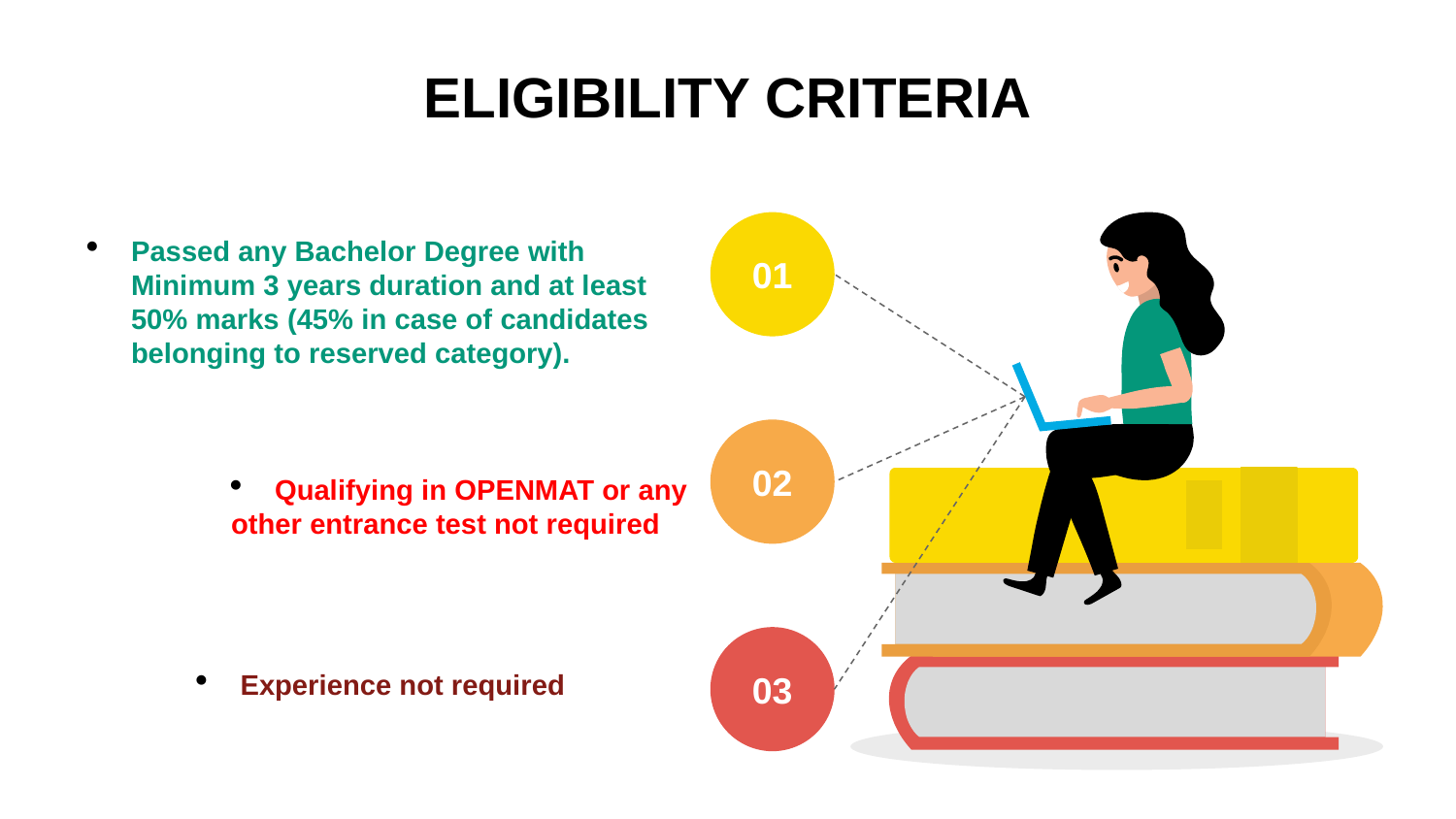

# ELIGIBILITY CRITERIA

01
Passed any Bachelor Degree with Minimum 3 years duration and at least 50% marks (45% in case of candidates belonging to reserved category).
02
Qualifying in OPENMAT or any
other entrance test not required

Experience not required
03